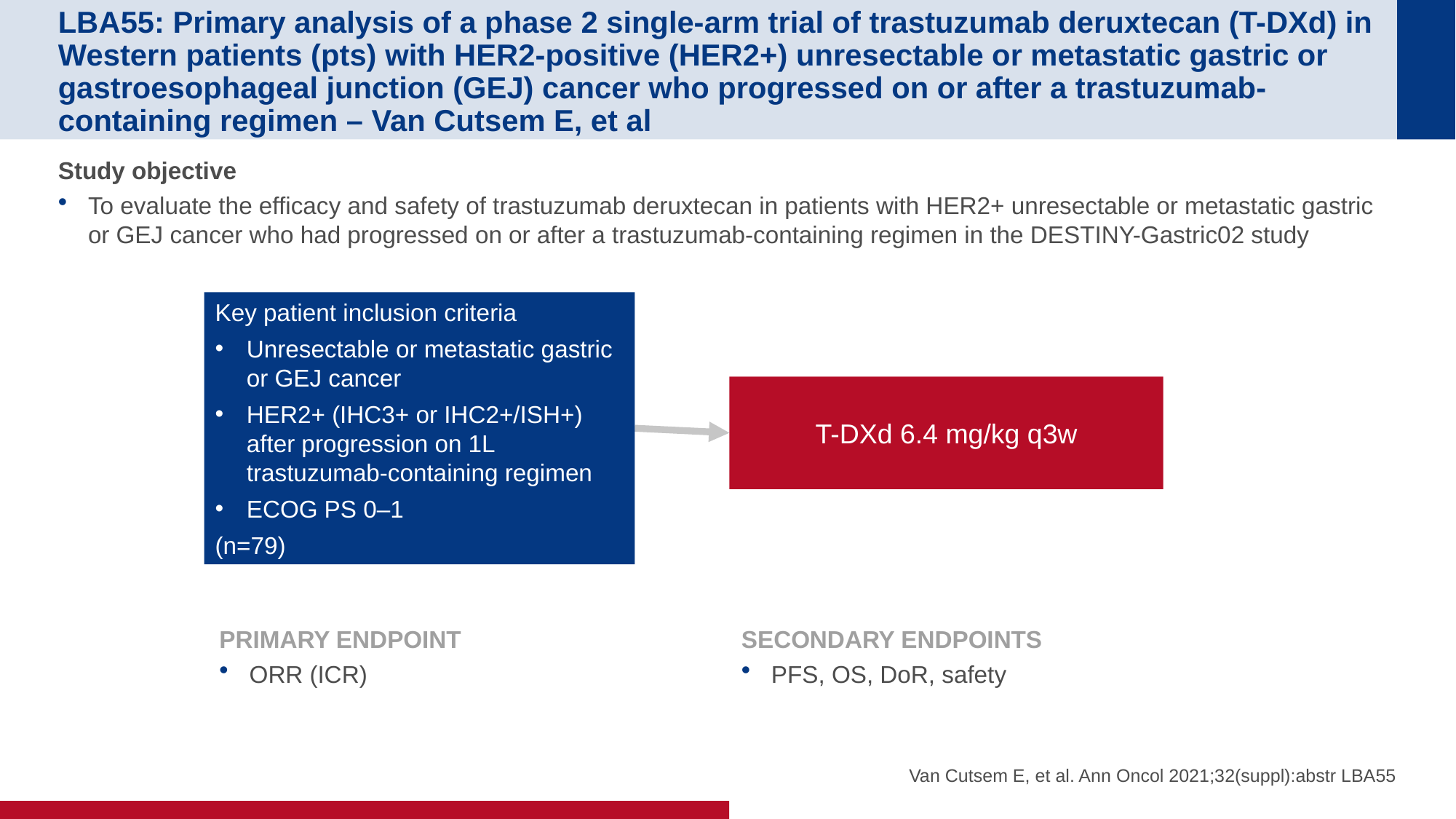

# LBA55: Primary analysis of a phase 2 single-arm trial of trastuzumab deruxtecan (T-DXd) in Western patients (pts) with HER2-positive (HER2+) unresectable or metastatic gastric or gastroesophageal junction (GEJ) cancer who progressed on or after a trastuzumab-containing regimen – Van Cutsem E, et al
Study objective
To evaluate the efficacy and safety of trastuzumab deruxtecan in patients with HER2+ unresectable or metastatic gastric or GEJ cancer who had progressed on or after a trastuzumab-containing regimen in the DESTINY-Gastric02 study
Key patient inclusion criteria
Unresectable or metastatic gastric or GEJ cancer
HER2+ (IHC3+ or IHC2+/ISH+) after progression on 1L trastuzumab-containing regimen
ECOG PS 0–1
(n=79)
T-DXd 6.4 mg/kg q3w
PRIMARY ENDPOINT
ORR (ICR)
SECONDARY ENDPOINTS
PFS, OS, DoR, safety
Van Cutsem E, et al. Ann Oncol 2021;32(suppl):abstr LBA55